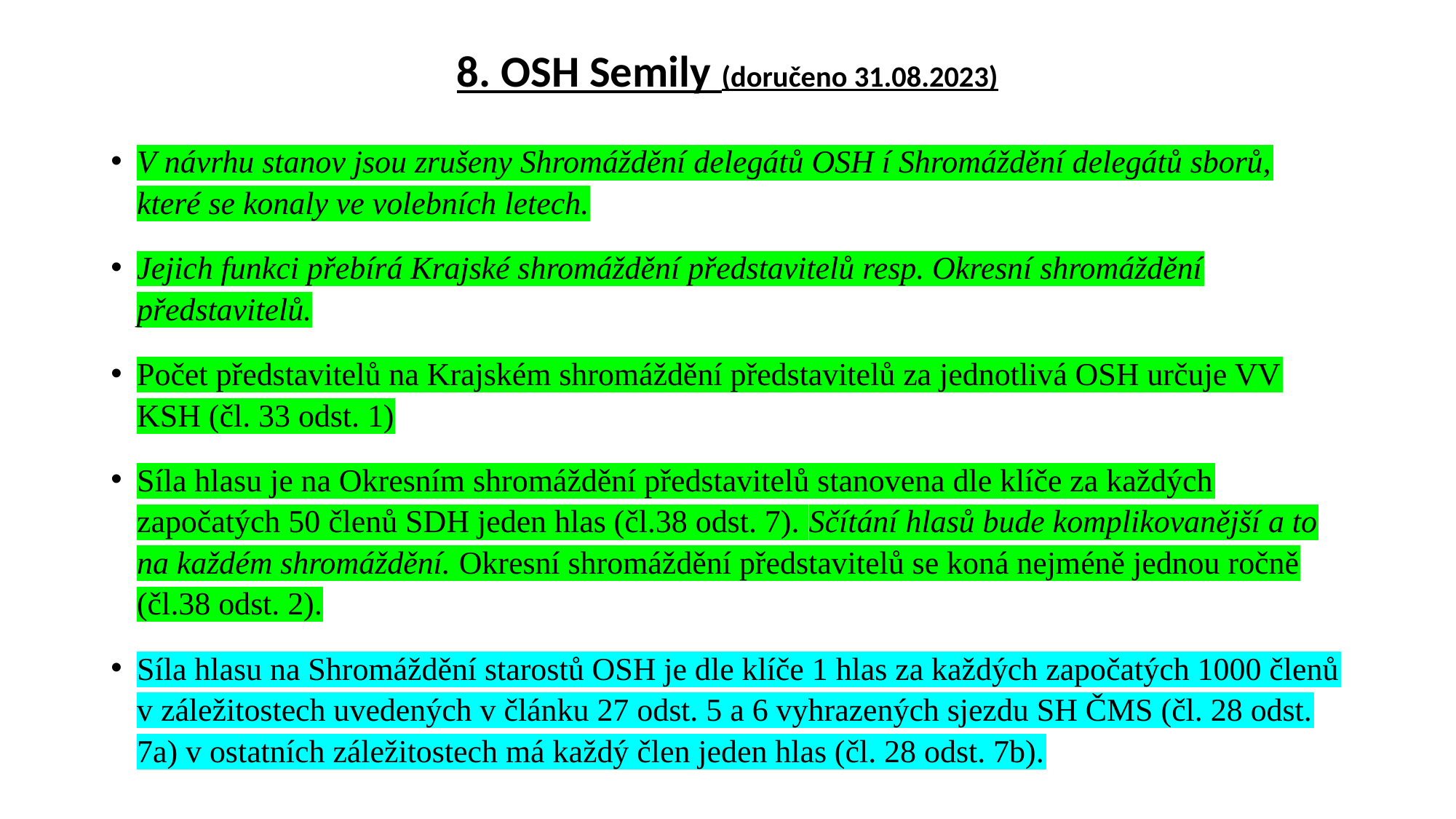

# 8. OSH Semily (doručeno 31.08.2023)
V návrhu stanov jsou zrušeny Shromáždění delegátů OSH í Shromáždění delegátů sborů, které se konaly ve volebních letech.
Jejich funkci přebírá Krajské shromáždění představitelů resp. Okresní shromáždění představitelů.
Počet představitelů na Krajském shromáždění představitelů za jednotlivá OSH určuje VV KSH (čl. 33 odst. 1)
Síla hlasu je na Okresním shromáždění představitelů stanovena dle klíče za každých započatých 50 členů SDH jeden hlas (čl.38 odst. 7). Sčítání hlasů bude komplikovanější a to na každém shromáždění. Okresní shromáždění představitelů se koná nejméně jednou ročně (čl.38 odst. 2).
Síla hlasu na Shromáždění starostů OSH je dle klíče 1 hlas za každých započatých 1000 členů v záležitostech uvedených v článku 27 odst. 5 a 6 vyhrazených sjezdu SH ČMS (čl. 28 odst. 7a) v ostatních záležitostech má každý člen jeden hlas (čl. 28 odst. 7b).